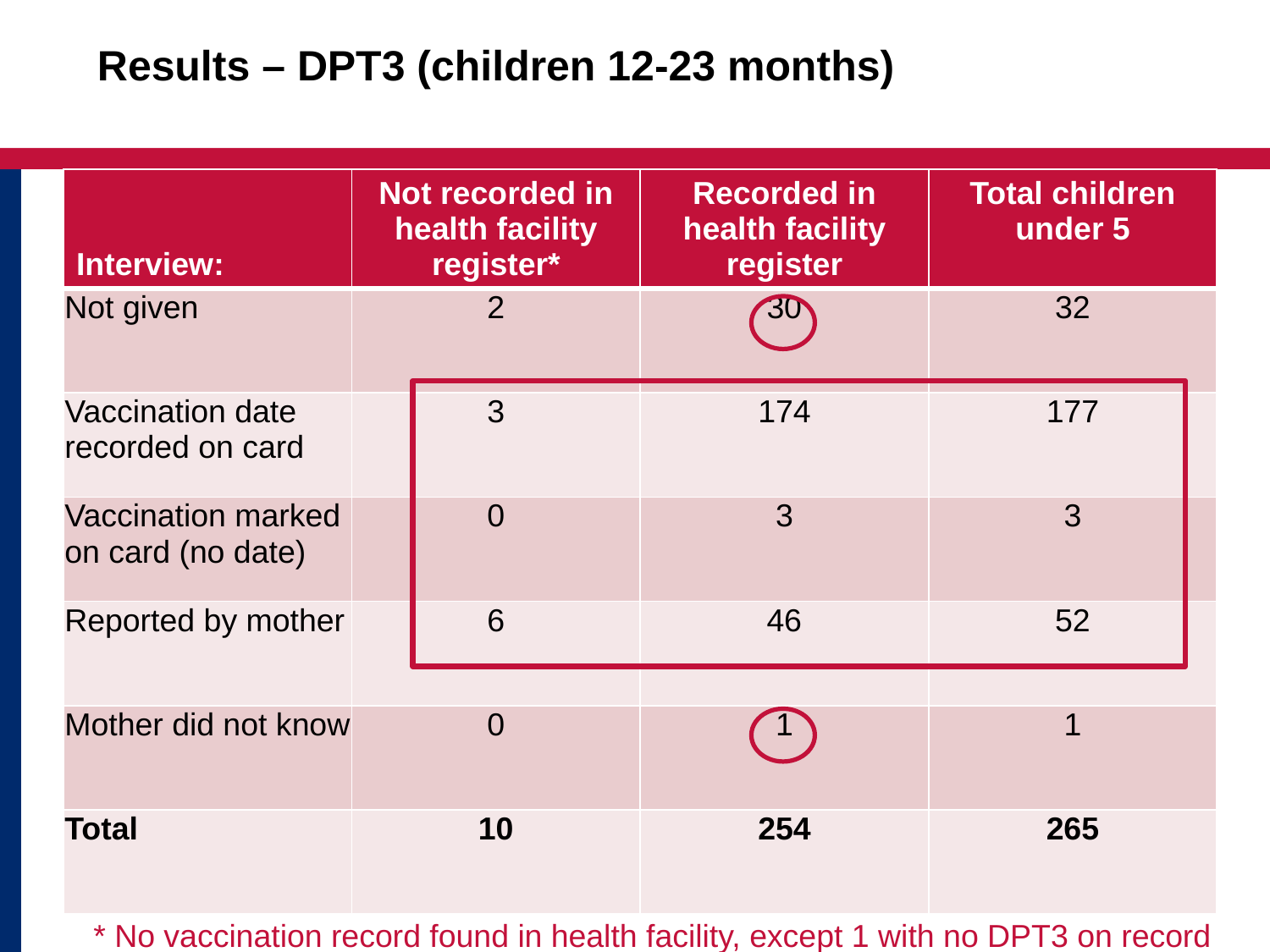

# Results – DPT3 (children 12-23 months)
| Interview: | Not recorded in health facility register\* | Recorded in health facility register | Total children under 5 |
| --- | --- | --- | --- |
| Not given | 2 | 30 | 32 |
| Vaccination date recorded on card | 3 | 174 | 177 |
| Vaccination marked on card (no date) | 0 | 3 | 3 |
| Reported by mother | 6 | 46 | 52 |
| Mother did not know | 0 | 1 | 1 |
| Total | 10 | 254 | 265 |

* No vaccination record found in health facility, except 1 with no DPT3 on record